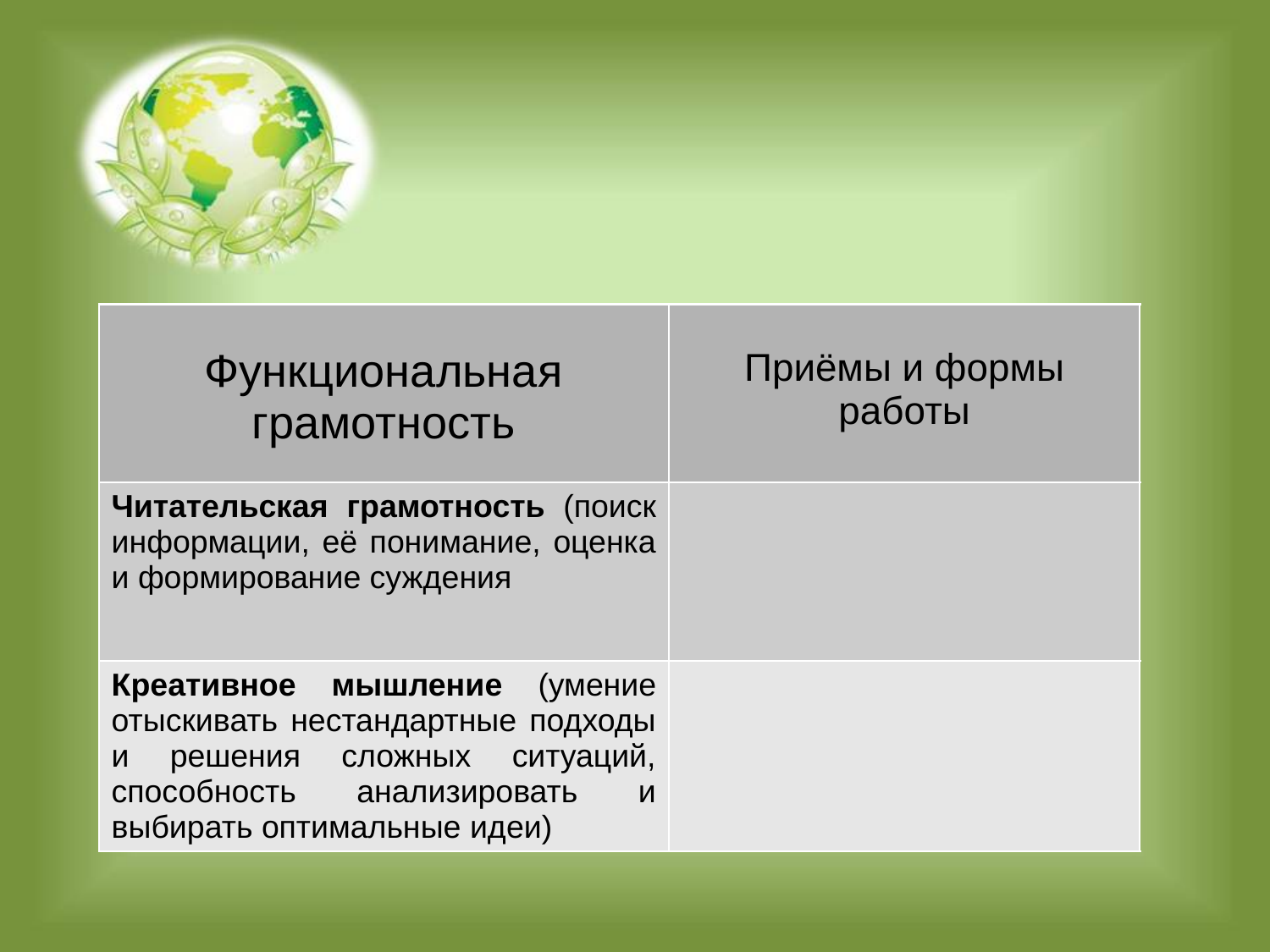

| Функциональная грамотность | Приёмы и формы работы |
| --- | --- |
| Читательская грамотность (поиск информации, её понимание, оценка и формирование суждения |  |
| Креативное мышление (умение отыскивать нестандартные подходы и решения сложных ситуаций, способность анализировать и выбирать оптимальные идеи) |  |